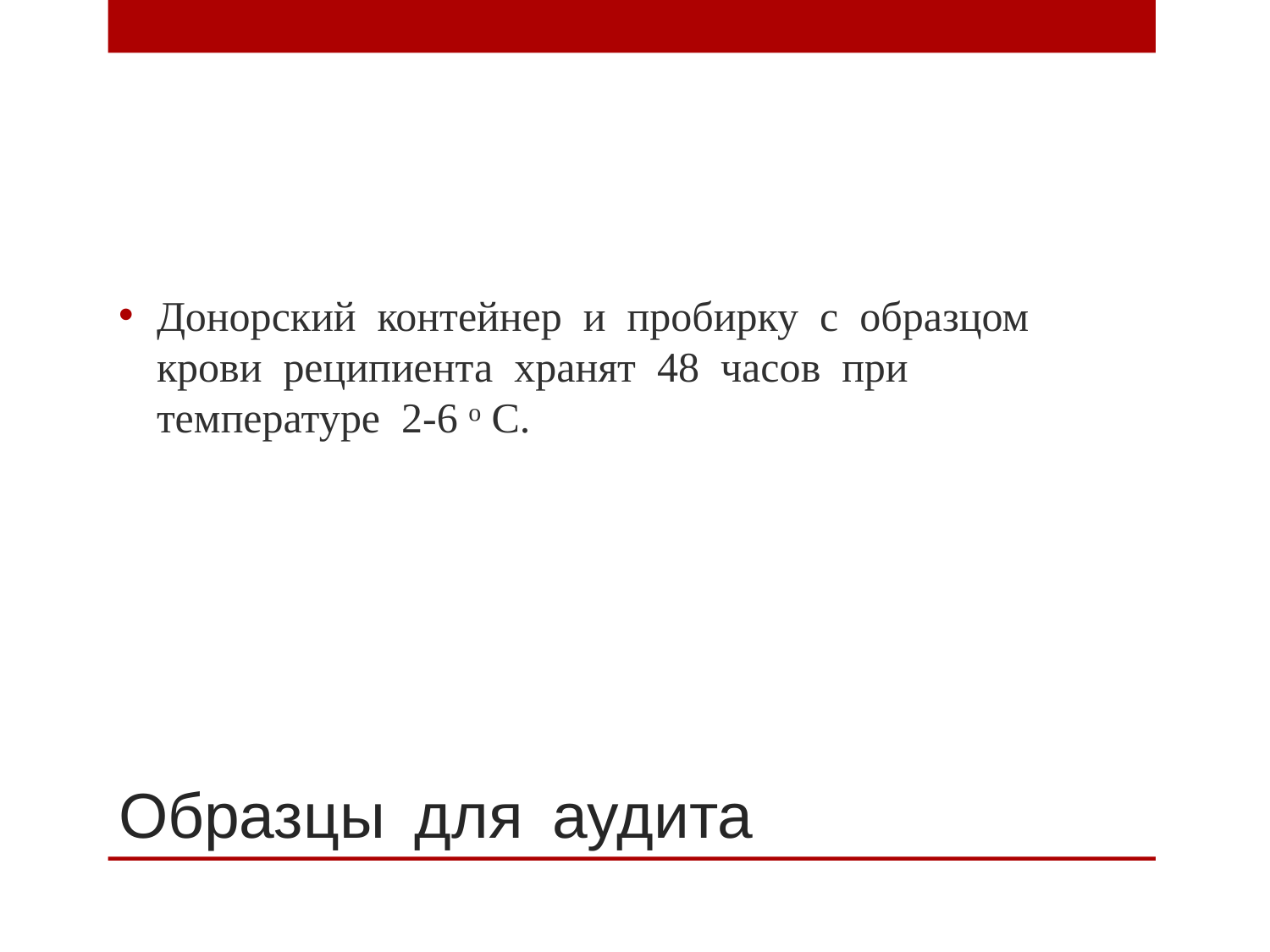

Донорский  контейнер  и  пробирку  с  образцом  крови  реципиента  хранят  48  часов  при  температуре  2-6 ᵒ С.
# Образцы  для  аудита